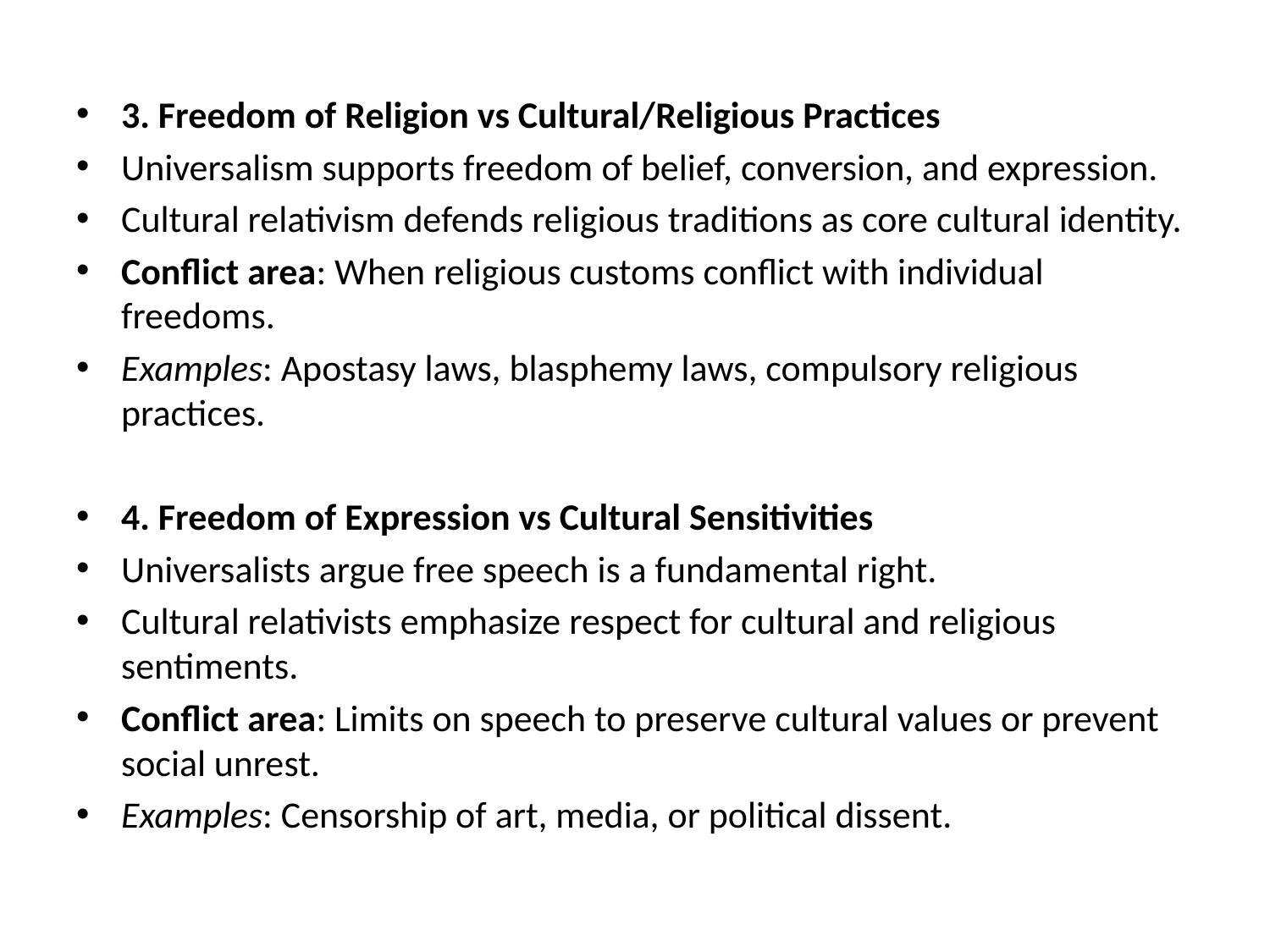

#
3. Freedom of Religion vs Cultural/Religious Practices
Universalism supports freedom of belief, conversion, and expression.
Cultural relativism defends religious traditions as core cultural identity.
Conflict area: When religious customs conflict with individual freedoms.
Examples: Apostasy laws, blasphemy laws, compulsory religious practices.

4. Freedom of Expression vs Cultural Sensitivities
Universalists argue free speech is a fundamental right.
Cultural relativists emphasize respect for cultural and religious sentiments.
Conflict area: Limits on speech to preserve cultural values or prevent social unrest.
Examples: Censorship of art, media, or political dissent.